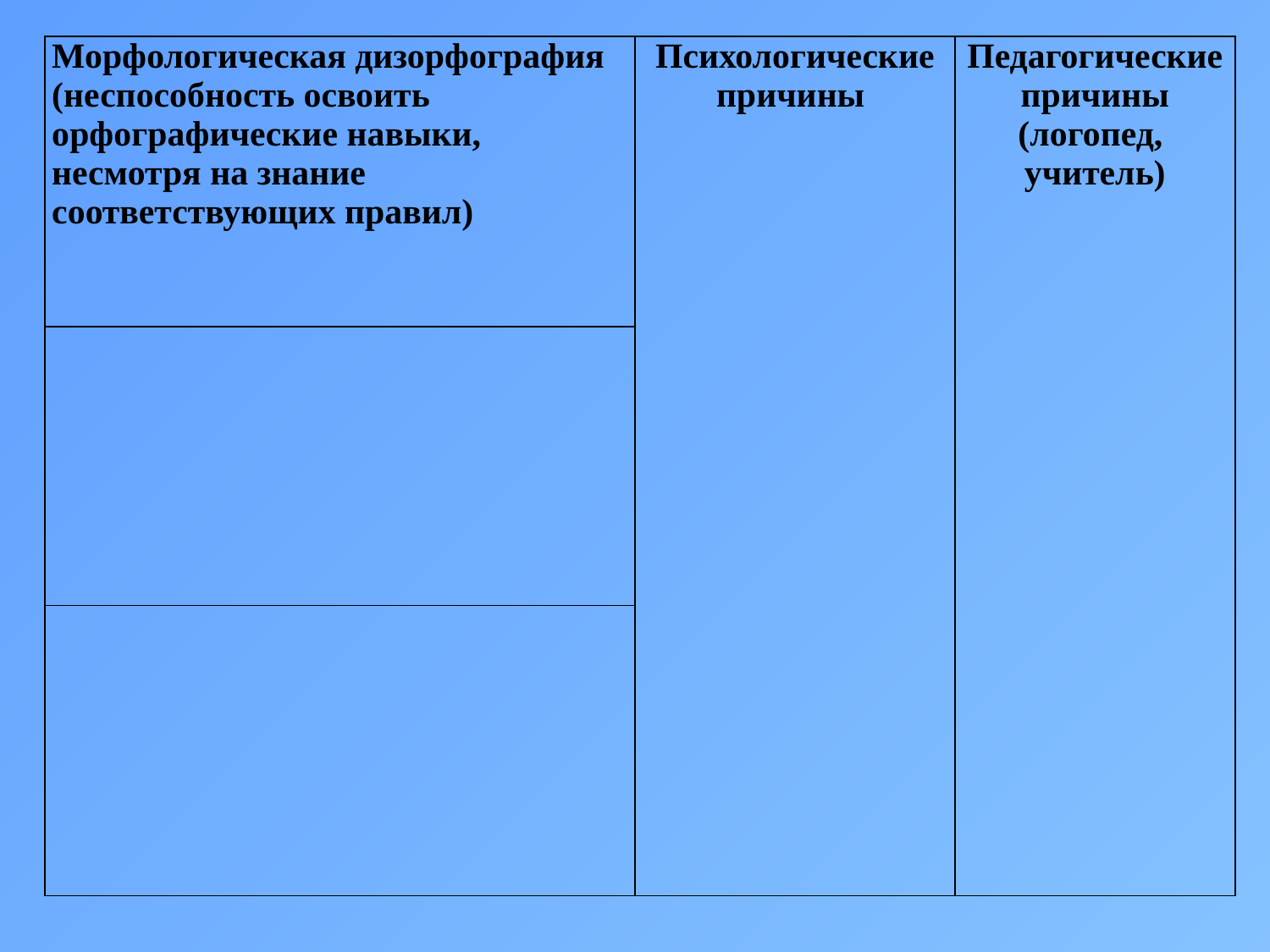

| Морфологическая дизорфография (неспособность освоить орфографические навыки, несмотря на знание соответствующих правил) | Психологические причины | Педагогические причины (логопед, учитель) |
| --- | --- | --- |
|  |  |  |
|  |  |  |